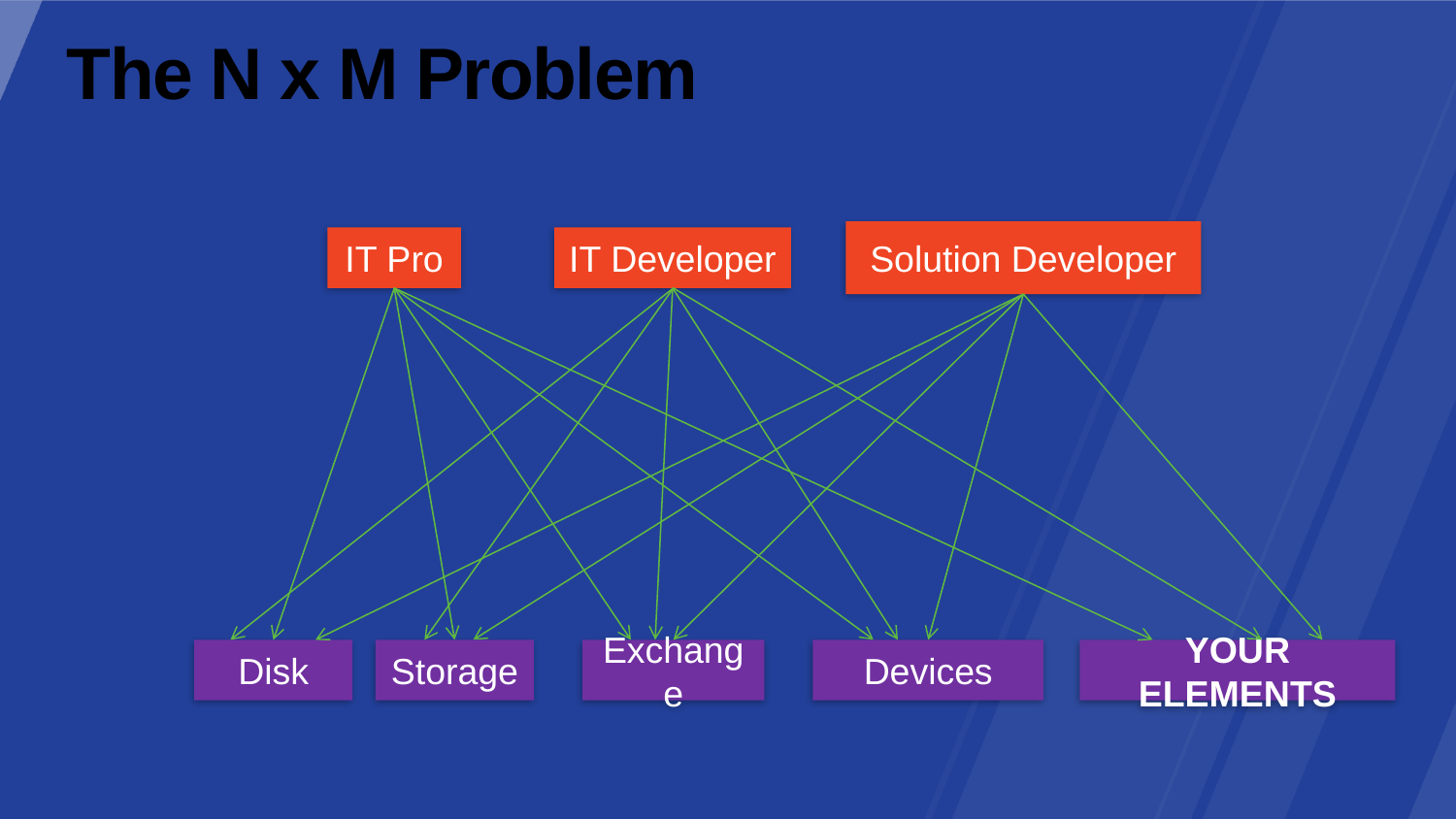

# The N x M Problem
Solution Developer
IT Pro
IT Developer
Disk
Storage
Exchange
Devices
YOUR ELEMENTS